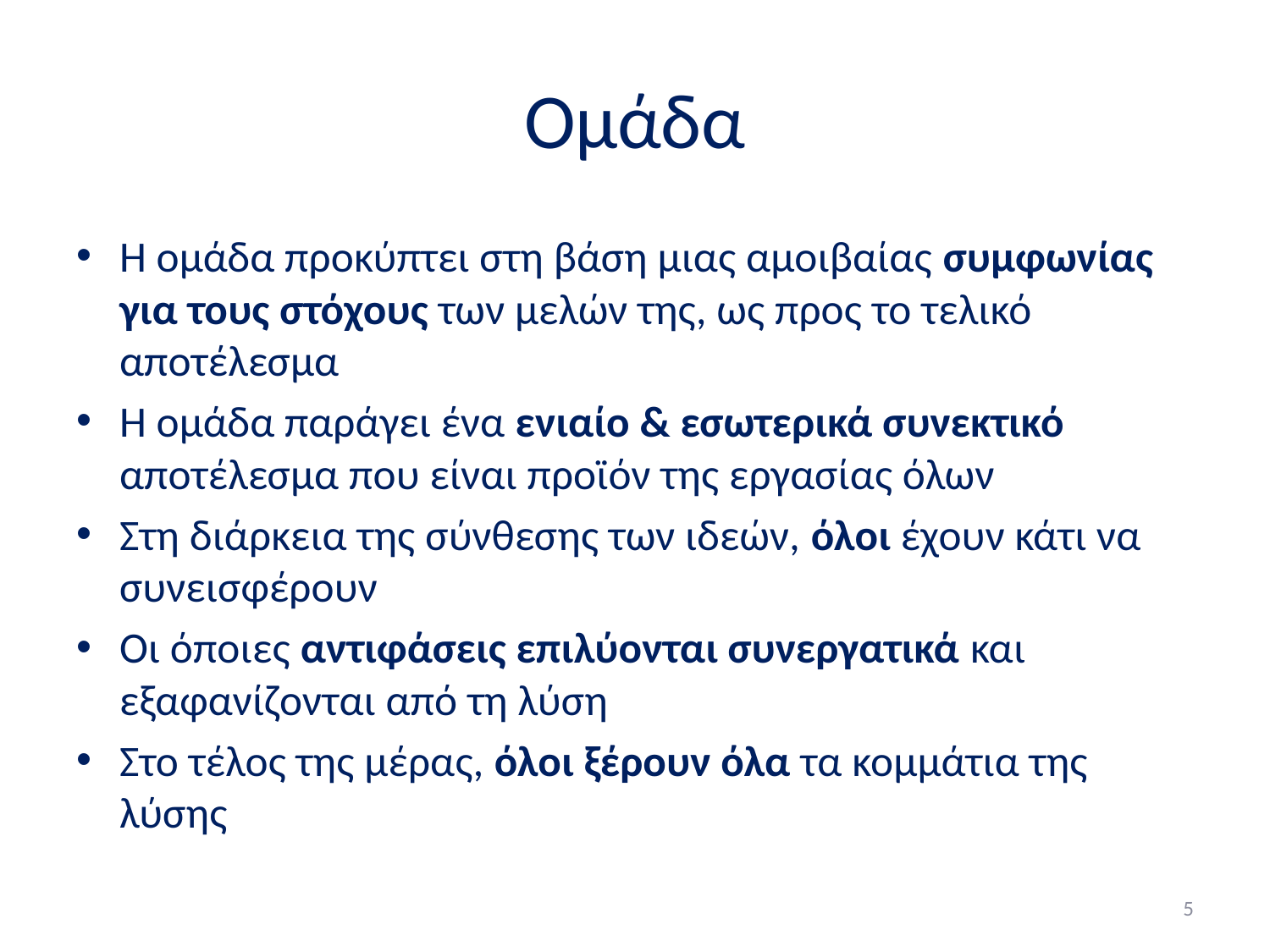

# Ομάδα
Η ομάδα προκύπτει στη βάση μιας αμοιβαίας συμφωνίας για τους στόχους των μελών της, ως προς το τελικό αποτέλεσμα
Η ομάδα παράγει ένα ενιαίο & εσωτερικά συνεκτικό αποτέλεσμα που είναι προϊόν της εργασίας όλων
Στη διάρκεια της σύνθεσης των ιδεών, όλοι έχουν κάτι να συνεισφέρουν
Οι όποιες αντιφάσεις επιλύονται συνεργατικά και εξαφανίζονται από τη λύση
Στο τέλος της μέρας, όλοι ξέρουν όλα τα κομμάτια της λύσης
5